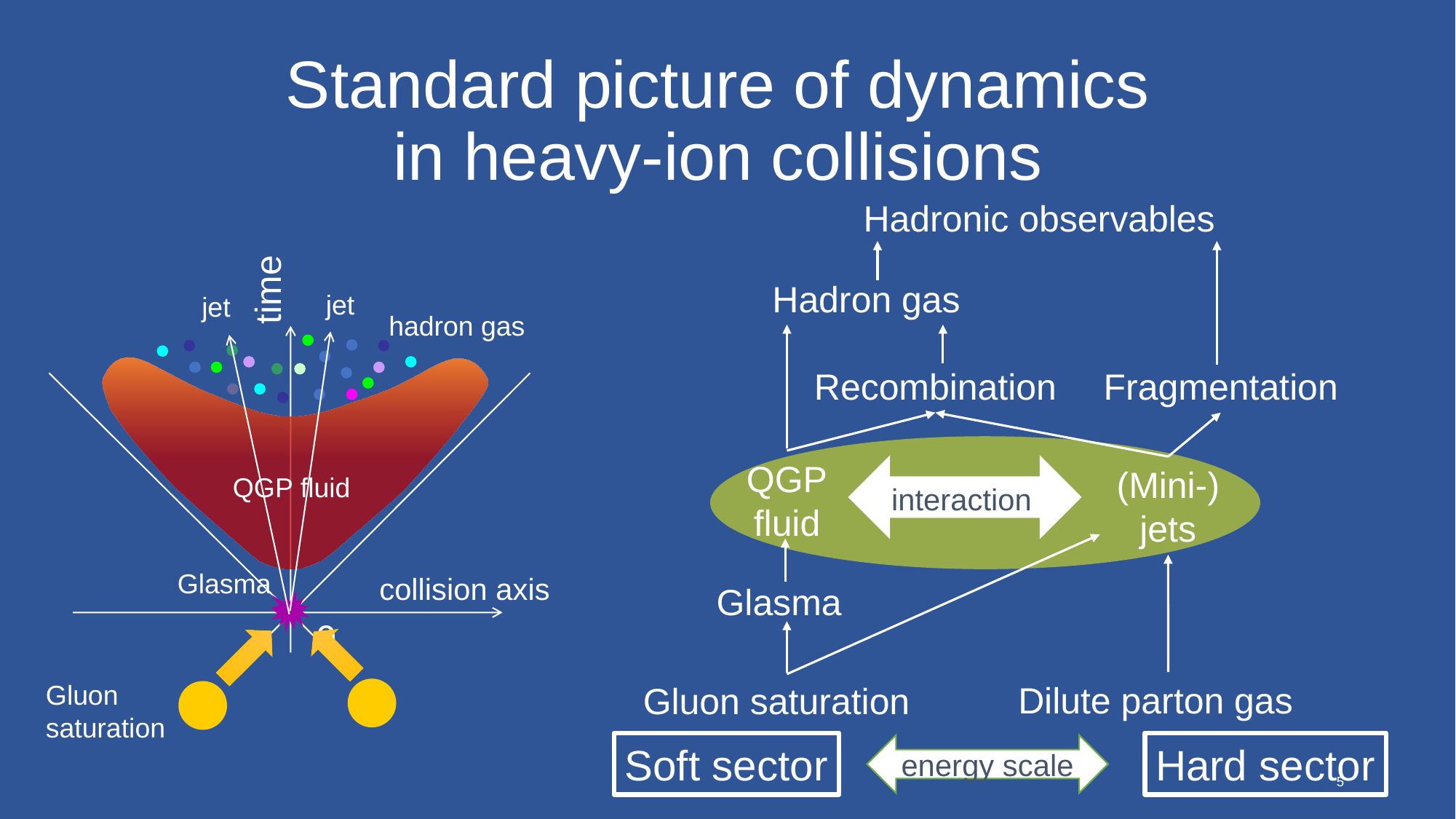

# Standard picture of dynamics in heavy-ion collisions
Hadronic observables
time

collision axis

0

Hadron gas
jet
jet
hadron gas
Recombination
Fragmentation

QGP
fluid
(Mini-)
jets

QGP fluid
interaction
Glasma
Glasma
Dilute parton gas
Gluon
saturation
Gluon saturation
Soft sector
Hard sector
energy scale
5